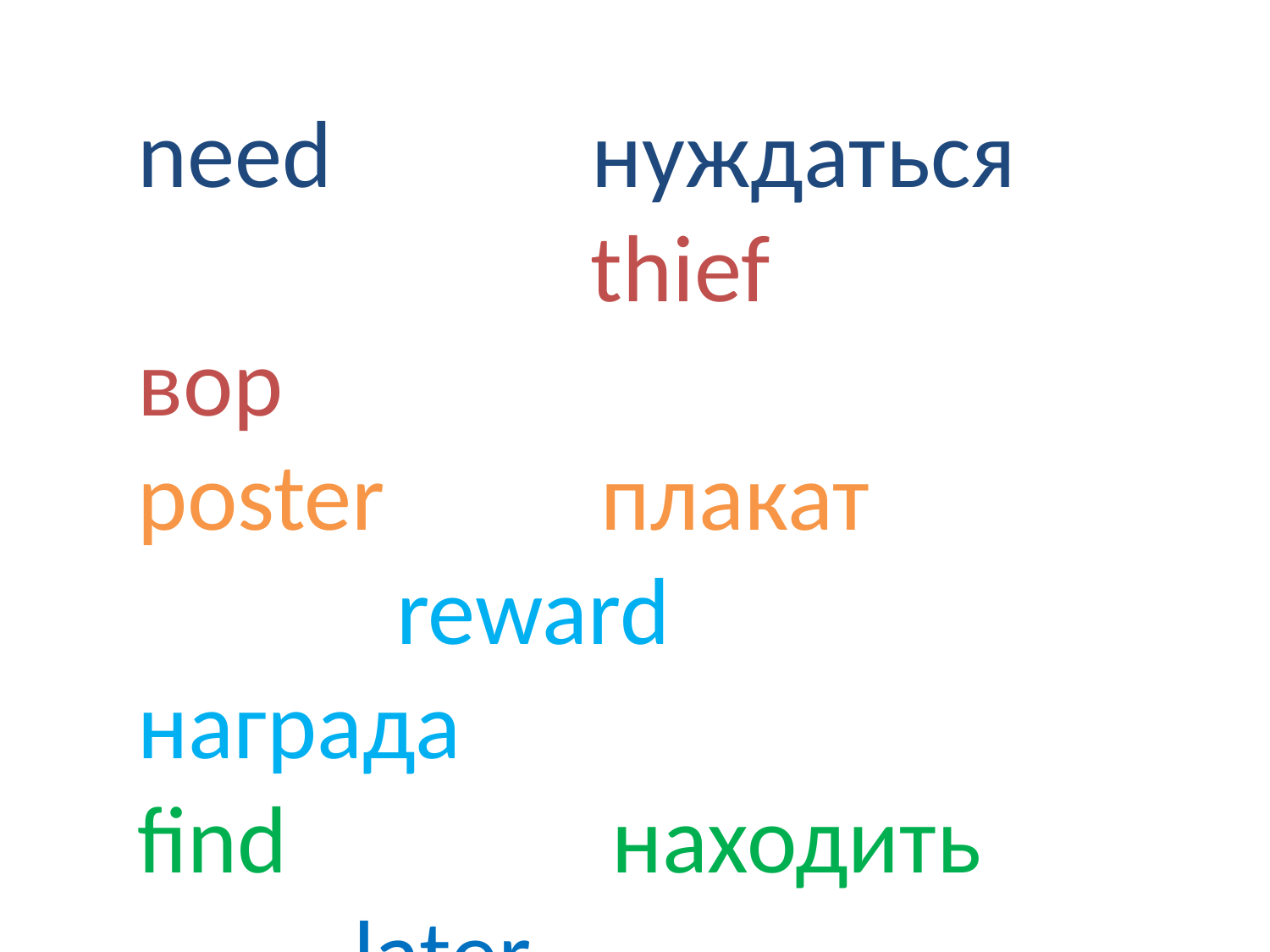

need            нуждаться                         thief             вор
poster          плакат                      reward         награда
find               находить               later              позже
гanch            ранчо